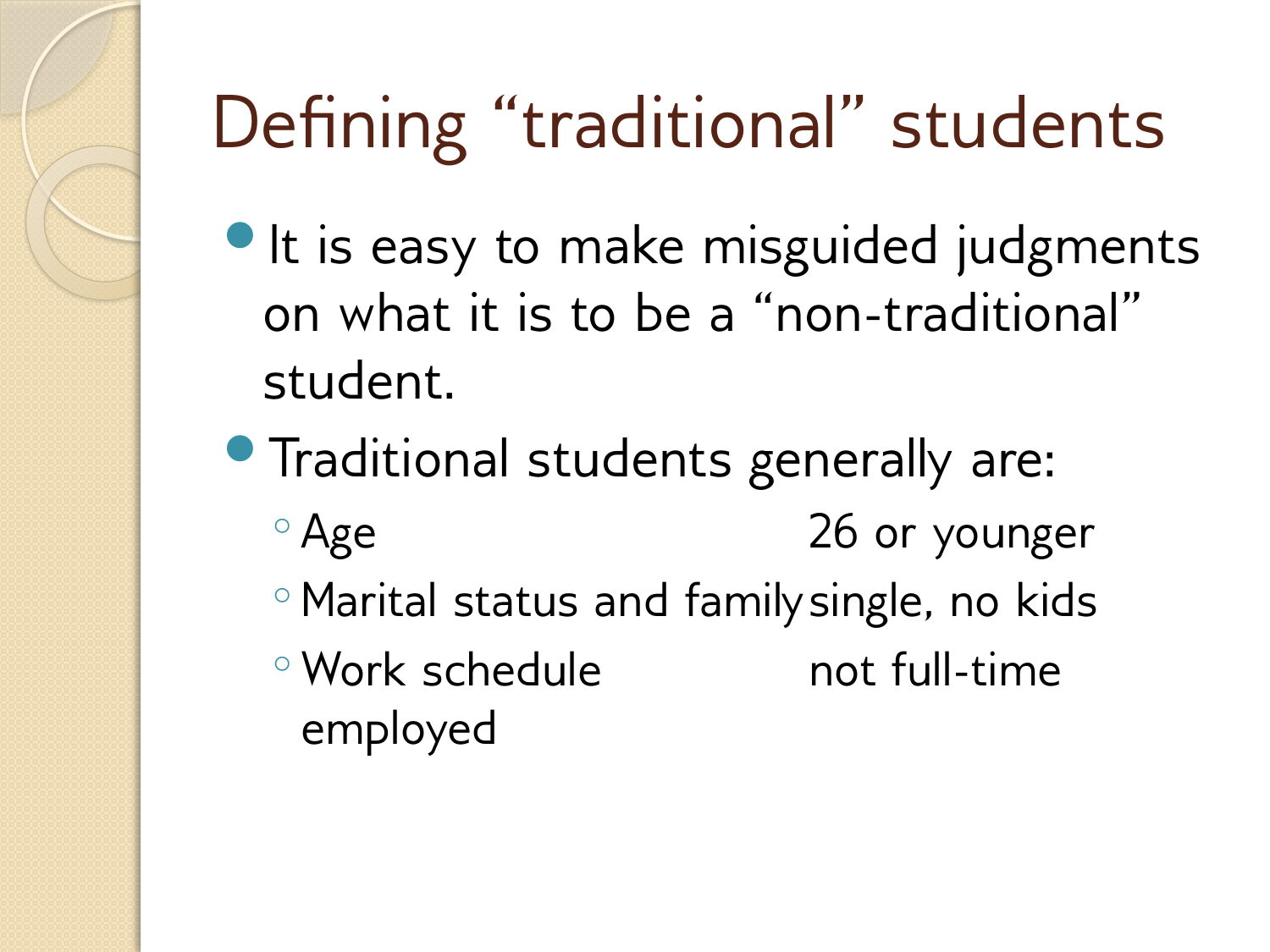

# Defining “traditional” students
It is easy to make misguided judgments on what it is to be a “non-traditional” student.
Traditional students generally are:
Age				26 or younger
Marital status and family	single, no kids
Work schedule		not full-time employed